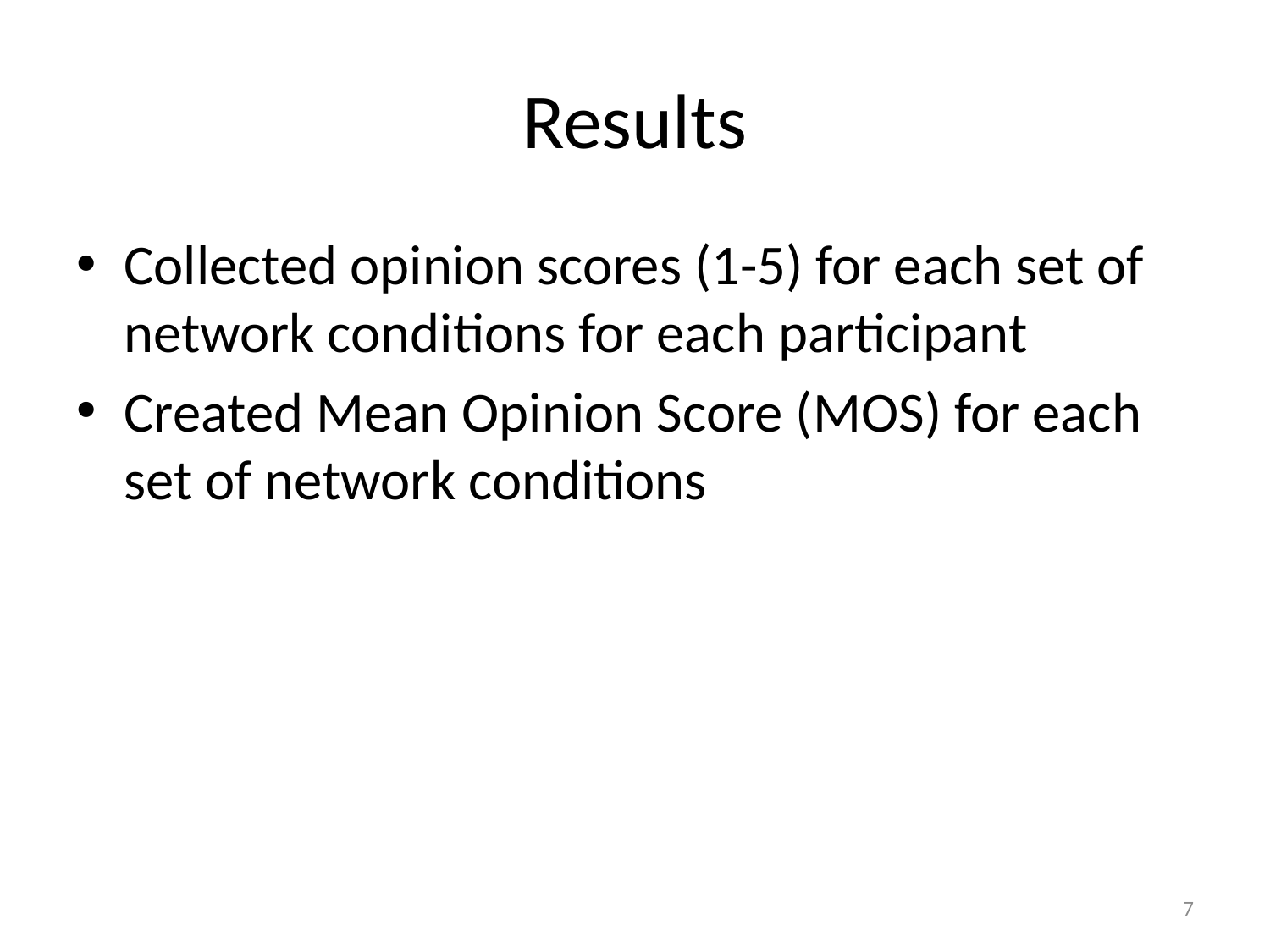

# Results
Collected opinion scores (1-5) for each set of network conditions for each participant
Created Mean Opinion Score (MOS) for each set of network conditions
7